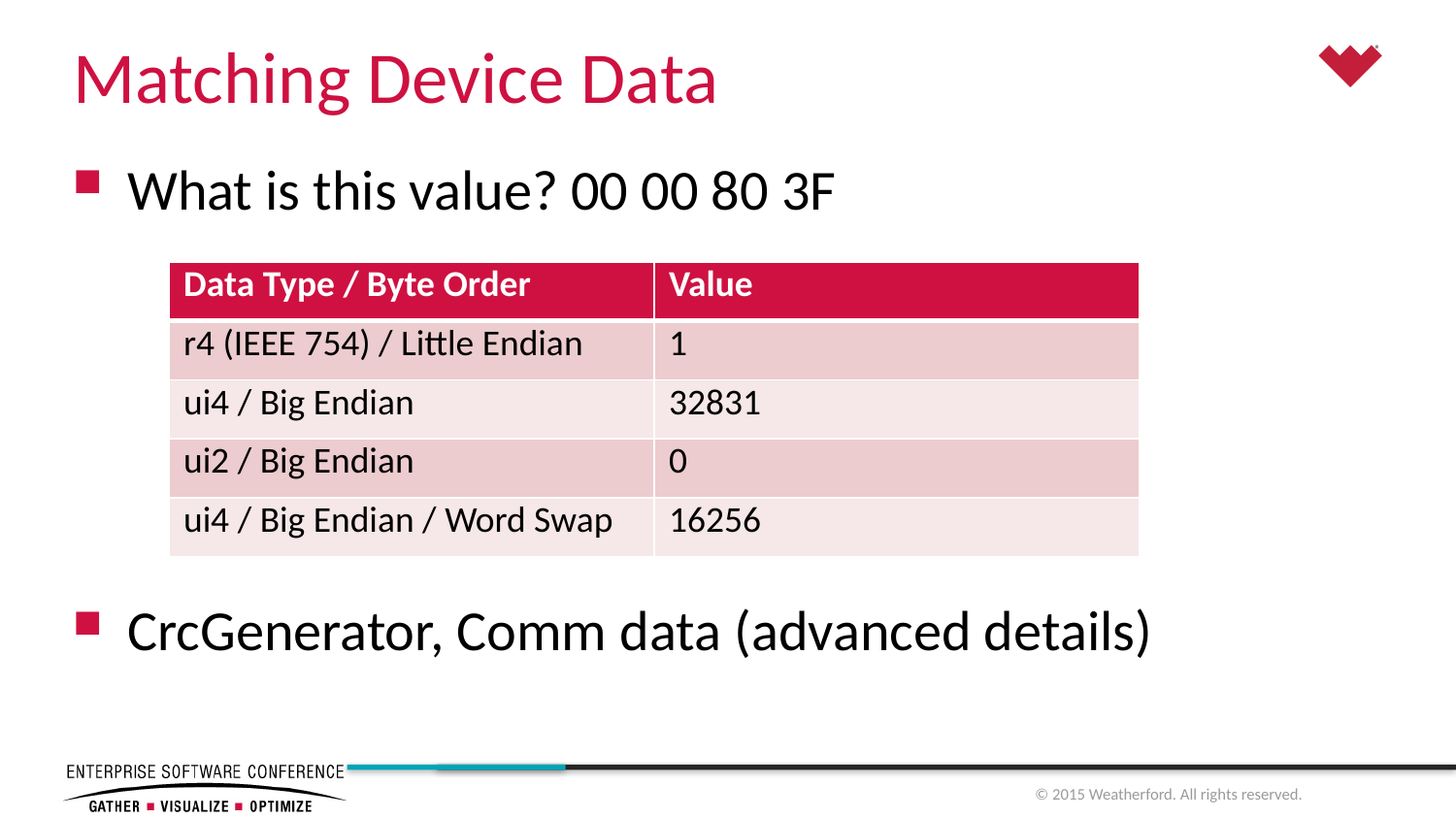

# Matching Device Data
What is this value? 00 00 80 3F

CrcGenerator, Comm data (advanced details)

| Data Type / Byte Order | Value |
| --- | --- |
| r4 (IEEE 754) / Little Endian | 1 |
| ui4 / Big Endian | 32831 |
| ui2 / Big Endian | 0 |
| ui4 / Big Endian / Word Swap | 16256 |